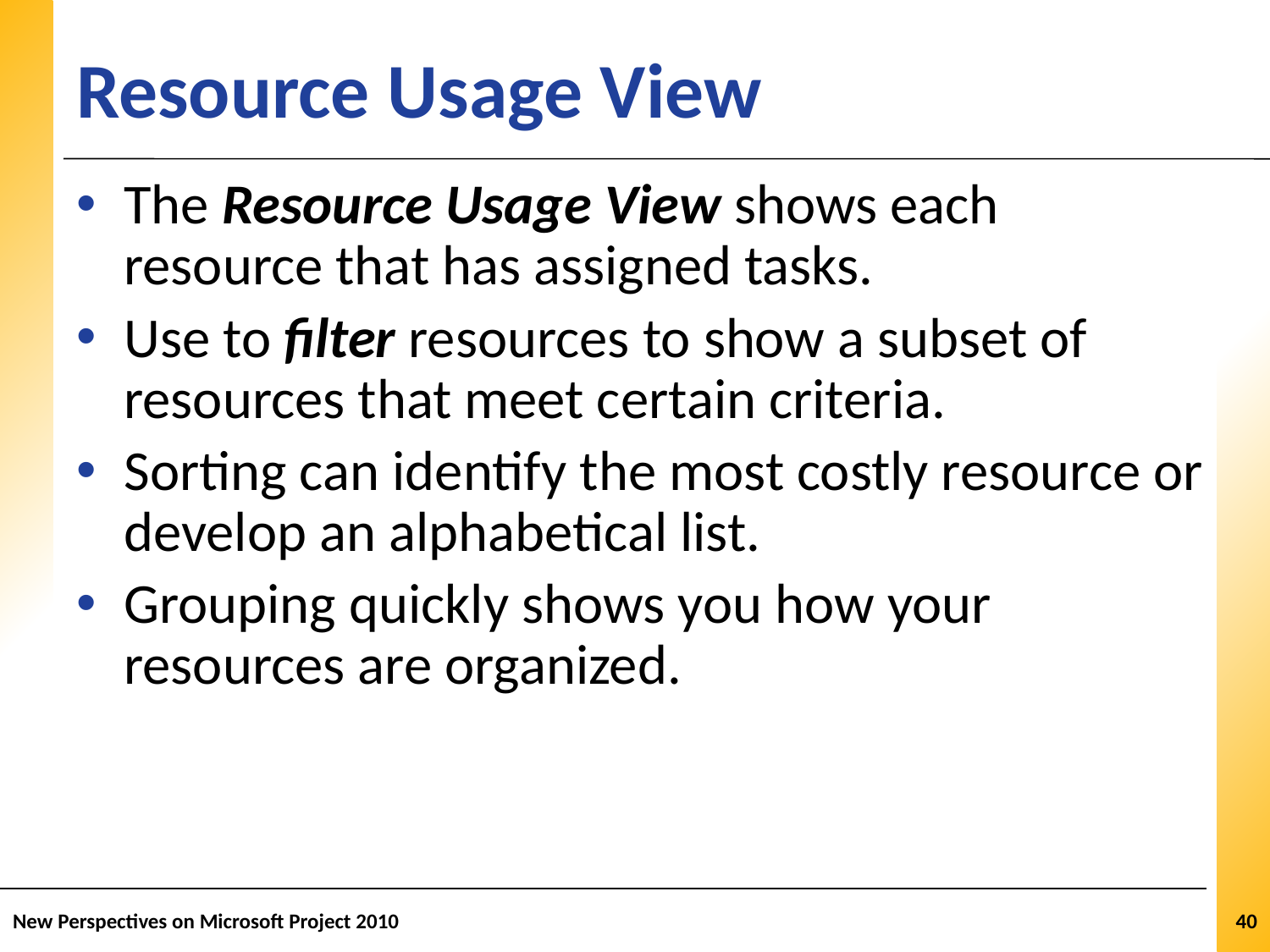

# Resource Usage View
The Resource Usage View shows each resource that has assigned tasks.
Use to filter resources to show a subset of resources that meet certain criteria.
Sorting can identify the most costly resource or develop an alphabetical list.
Grouping quickly shows you how your resources are organized.
New Perspectives on Microsoft Project 2010
40